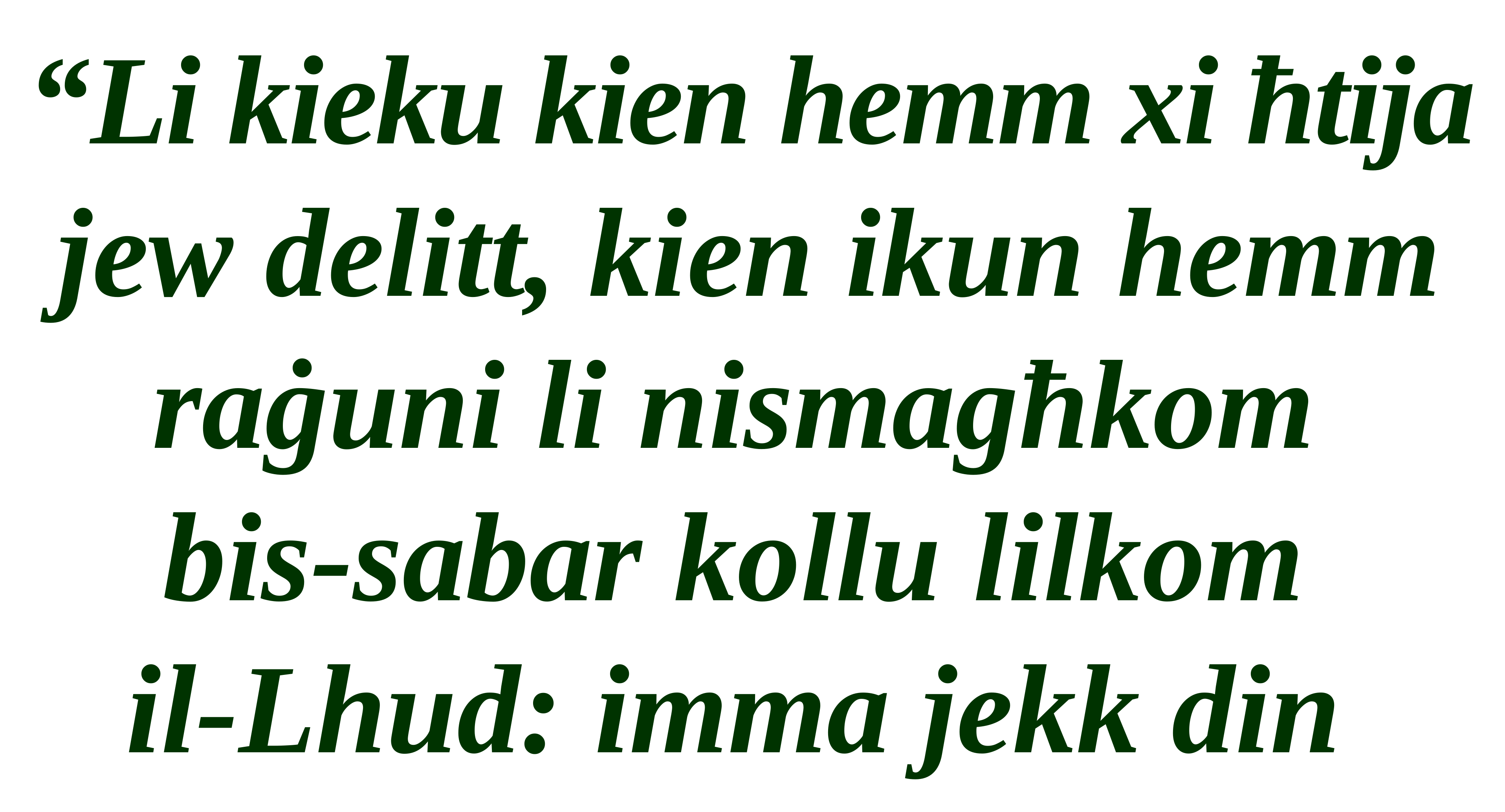

“Li kieku kien hemm xi ħtija jew delitt, kien ikun hemm raġuni li nismagħkom
bis-sabar kollu lilkom
il-Lhud: imma jekk din